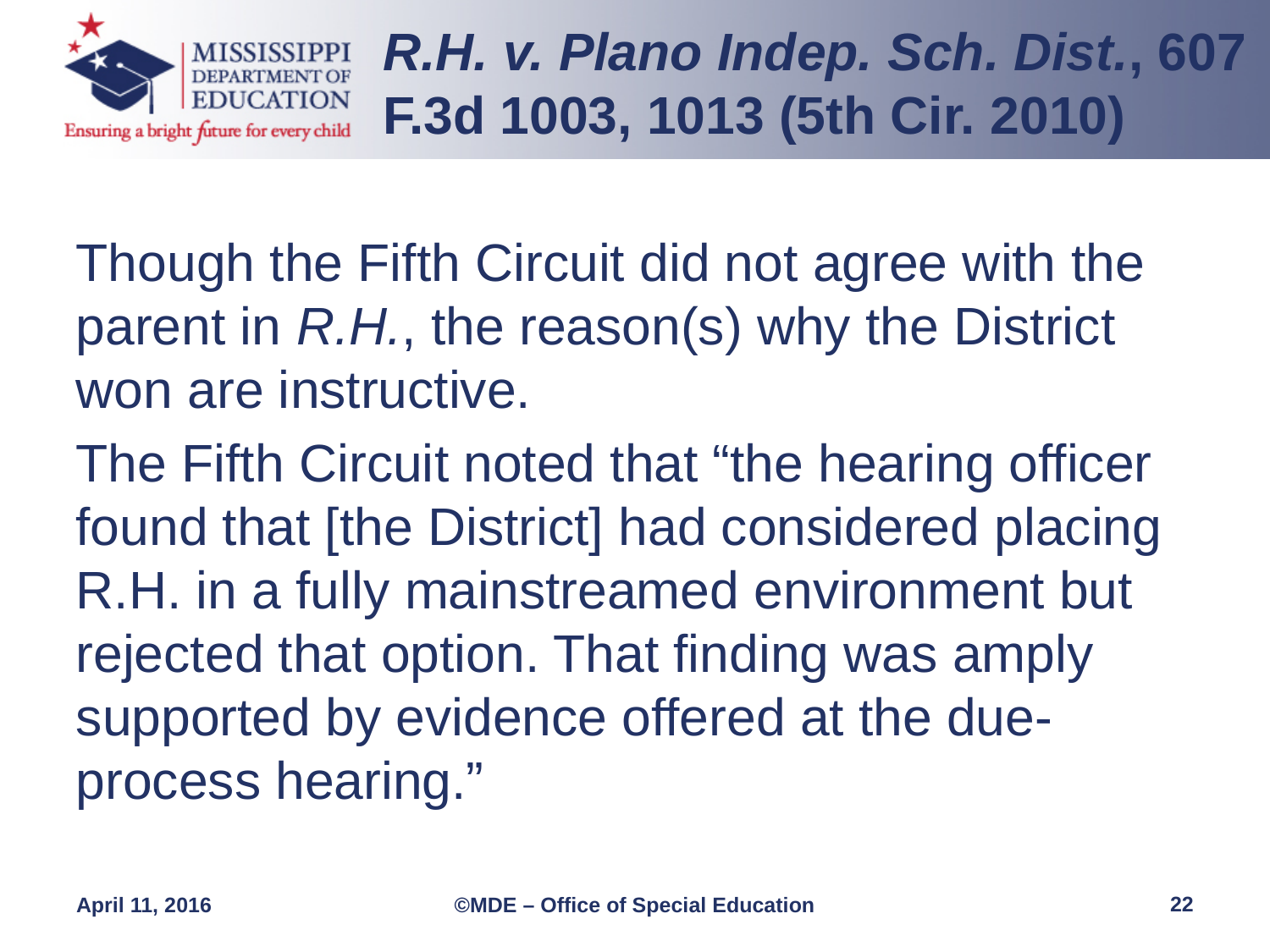

R.H. v. Plano Indep. Sch. Dist., 607 F.3d 1003, 1013 (5th Cir. 2010)
Though the Fifth Circuit did not agree with the parent in R.H., the reason(s) why the District won are instructive.
The Fifth Circuit noted that “the hearing officer found that [the District] had considered placing R.H. in a fully mainstreamed environment but rejected that option. That finding was amply supported by evidence offered at the due-process hearing.”
22
April 11, 2016
©MDE – Office of Special Education